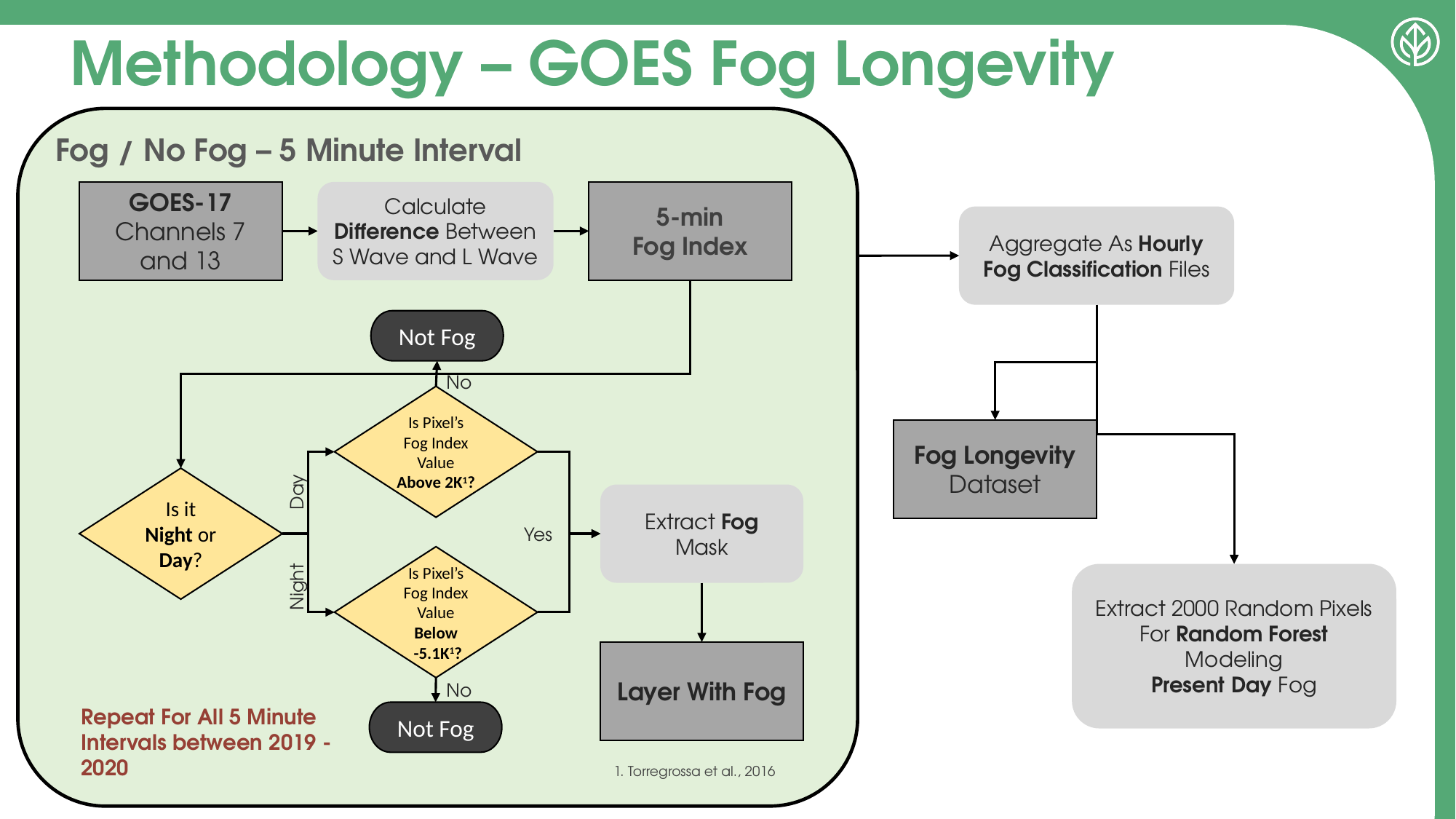

Methodology – GOES Fog Longevity

Fog / No Fog – 5 Minute Interval
GOES-17 Channels 7 and 13
Calculate Difference Between S Wave and L Wave
5-min
Fog Index
Aggregate As Hourly Fog Classification Files
Not Fog
No
Is Pixel’s Fog Index Value Above 2K1?
Fog Longevity Dataset
Is it Night or Day?
Day
Extract Fog Mask
Yes
Is Pixel’s Fog Index Value Below
 -5.1K1?
Extract 2000 Random Pixels For Random Forest Modeling
Present Day Fog
Night
Layer With Fog
No
Repeat For All 5 Minute Intervals between 2019 - 2020
Not Fog
1. Torregrossa et al., 2016